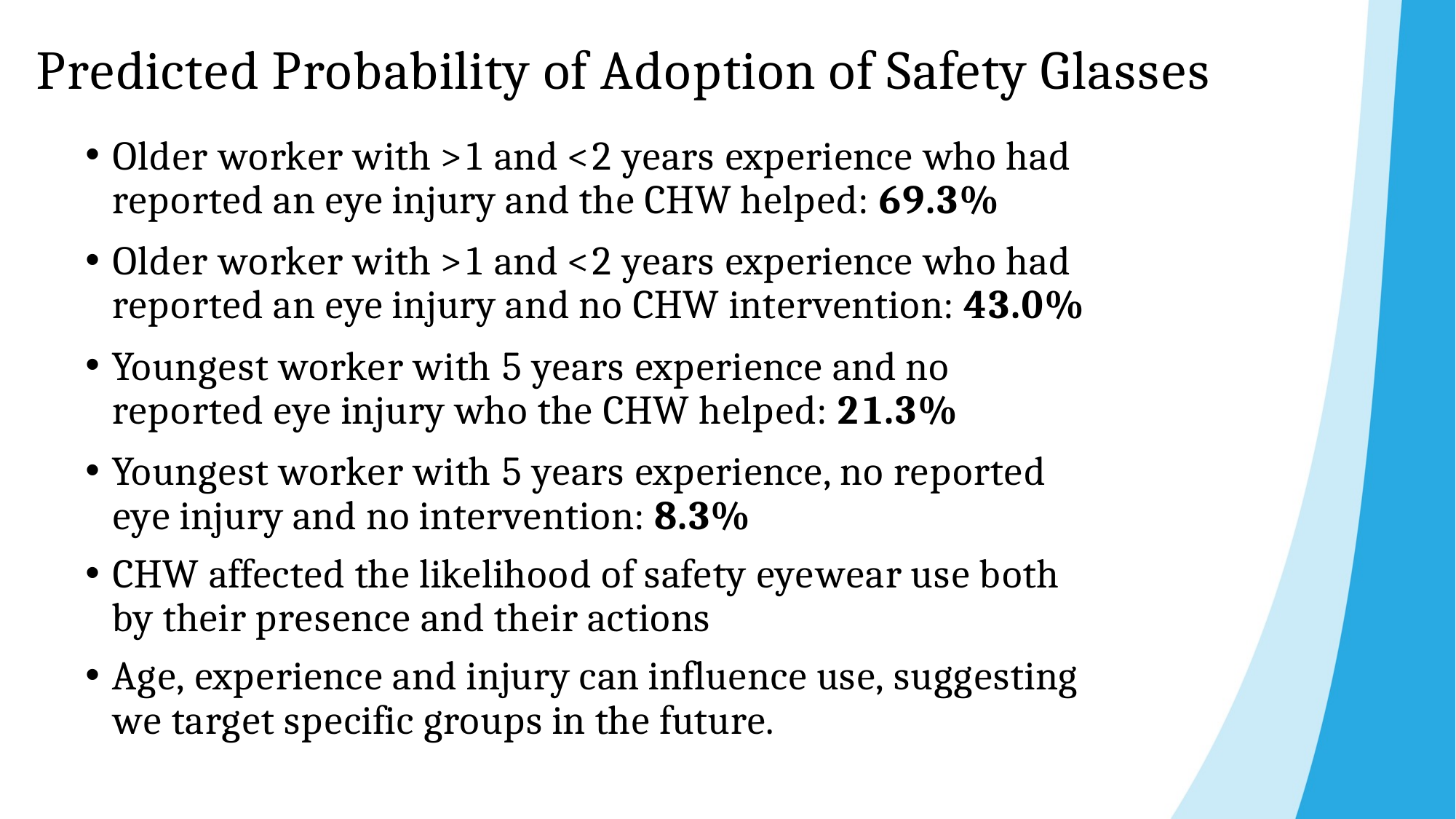

# Predicted Probability of Adoption of Safety Glasses
Older worker with >1 and <2 years experience who had reported an eye injury and the CHW helped: 69.3%
Older worker with >1 and <2 years experience who had reported an eye injury and no CHW intervention: 43.0%
Youngest worker with 5 years experience and no reported eye injury who the CHW helped: 21.3%
Youngest worker with 5 years experience, no reported eye injury and no intervention: 8.3%
CHW affected the likelihood of safety eyewear use both by their presence and their actions
Age, experience and injury can influence use, suggesting we target specific groups in the future.